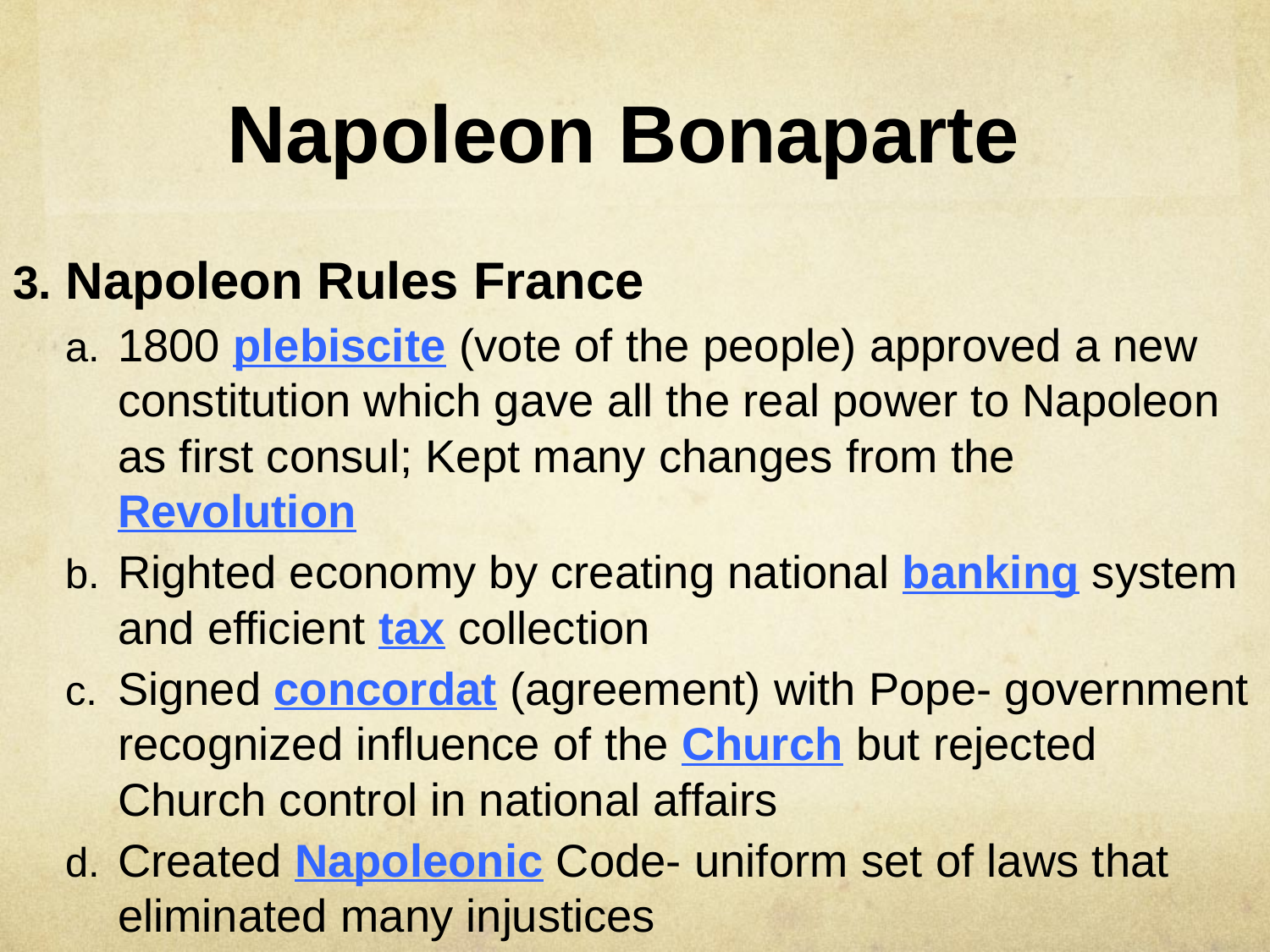

# Napoleon Bonaparte
Napoleon Rules France
1800 plebiscite (vote of the people) approved a new constitution which gave all the real power to Napoleon as first consul; Kept many changes from the Revolution
Righted economy by creating national banking system and efficient tax collection
Signed concordat (agreement) with Pope- government recognized influence of the Church but rejected Church control in national affairs
Created Napoleonic Code- uniform set of laws that eliminated many injustices